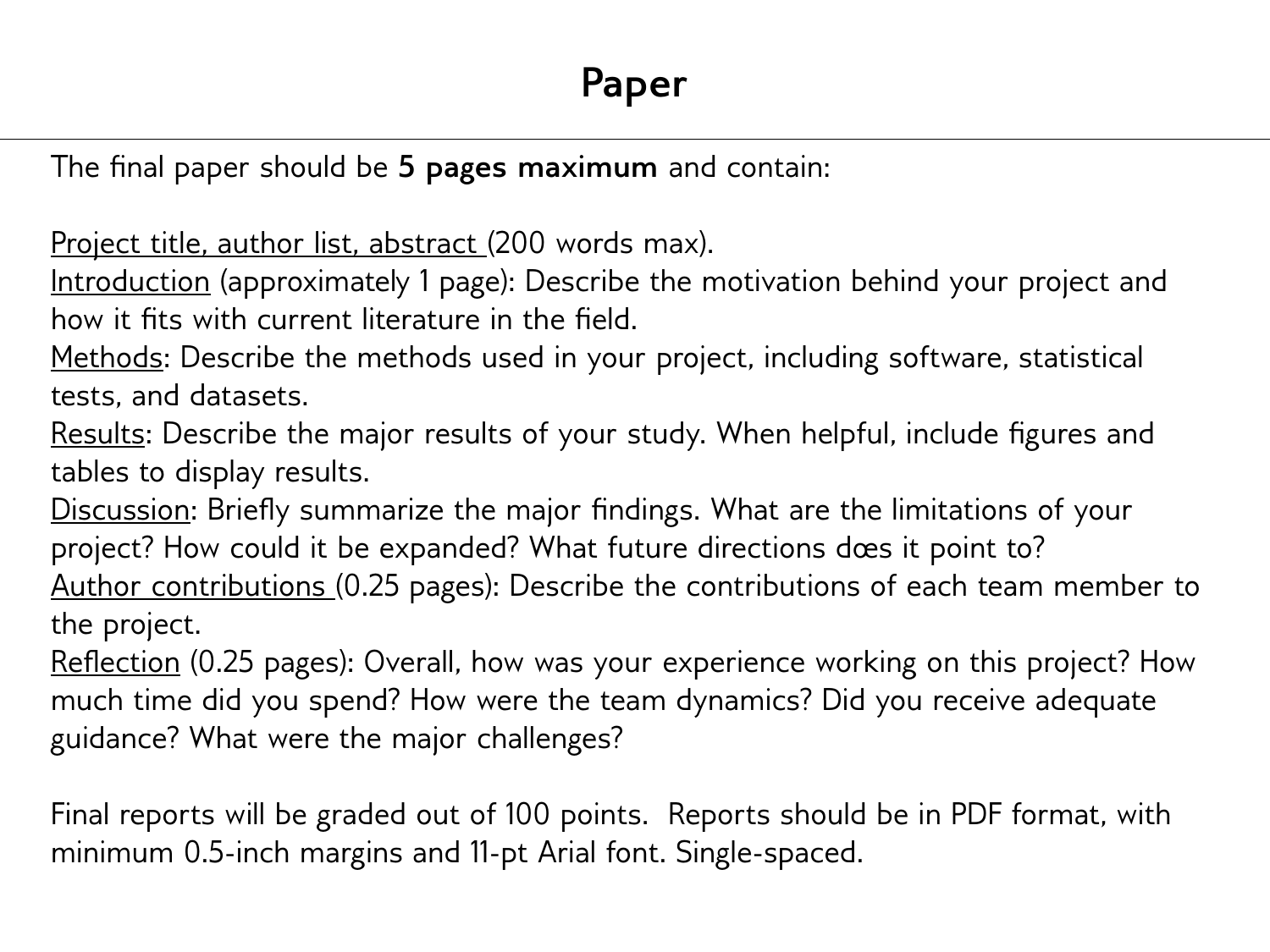

Paper
The final paper should be 5 pages maximum and contain:

Project title, author list, abstract (200 words max).
Introduction (approximately 1 page): Describe the motivation behind your project and how it fits with current literature in the field.
Methods: Describe the methods used in your project, including software, statistical tests, and datasets.
Results: Describe the major results of your study. When helpful, include figures and tables to display results.
Discussion: Briefly summarize the major findings. What are the limitations of your project? How could it be expanded? What future directions does it point to?
Author contributions (0.25 pages): Describe the contributions of each team member to the project.
Reflection (0.25 pages): Overall, how was your experience working on this project? How much time did you spend? How were the team dynamics? Did you receive adequate guidance? What were the major challenges?

Final reports will be graded out of 100 points.  Reports should be in PDF format, with minimum 0.5-inch margins and 11-pt Arial font. Single-spaced.